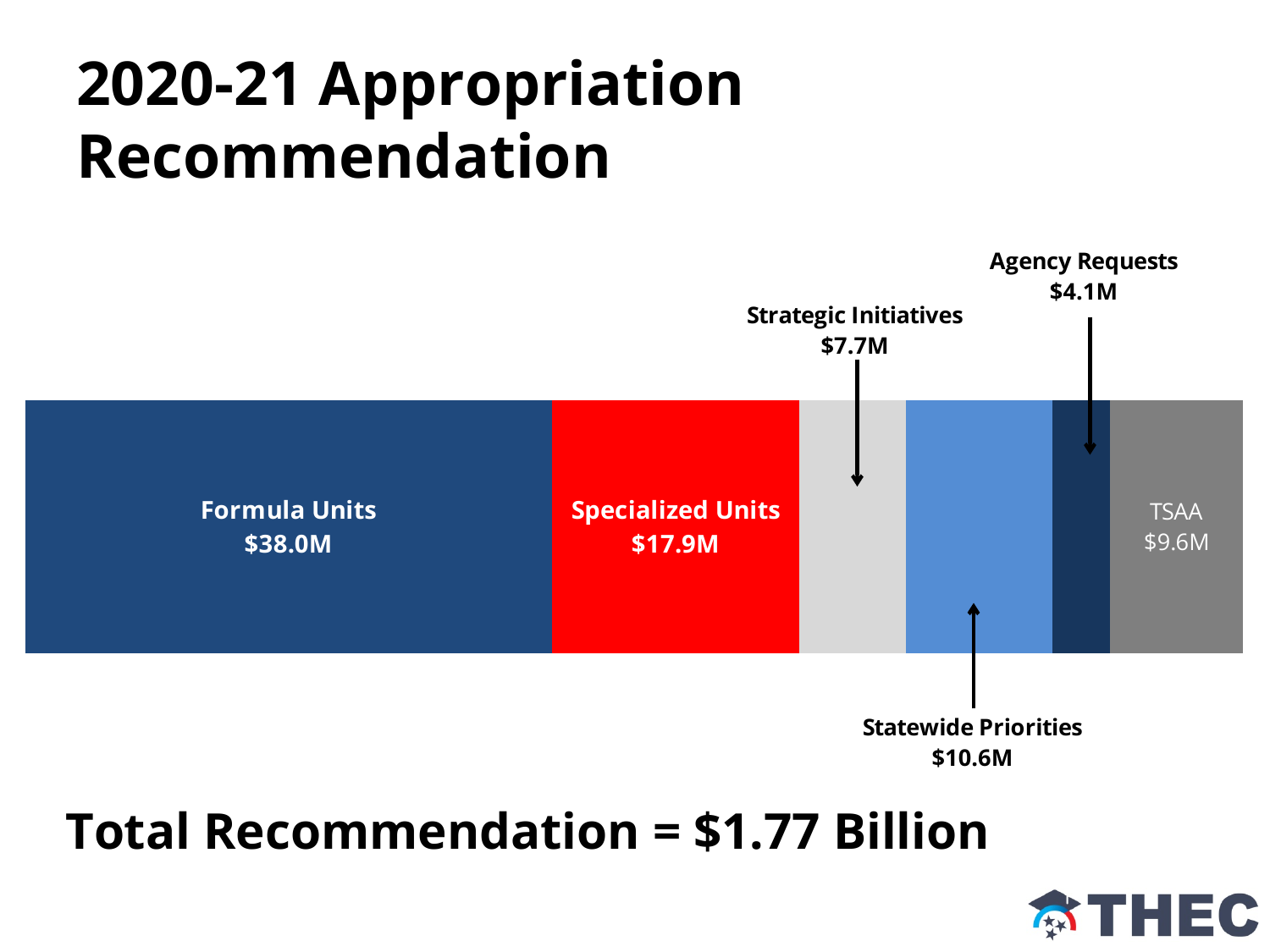

2020-21 Appropriation Recommendation

### Chart

| Category | Formula Units | Specialized Units | Strategic Initiatives | Statewide Priorities | Agency Requests | TSAA |
|---|---|---|---|---|---|---|
| Recommendation | 38.0 | 17.8913 | 7.6906 | 10.55 | 4.147 | 9.6 |
Total Recommendation = $1.77 Billion